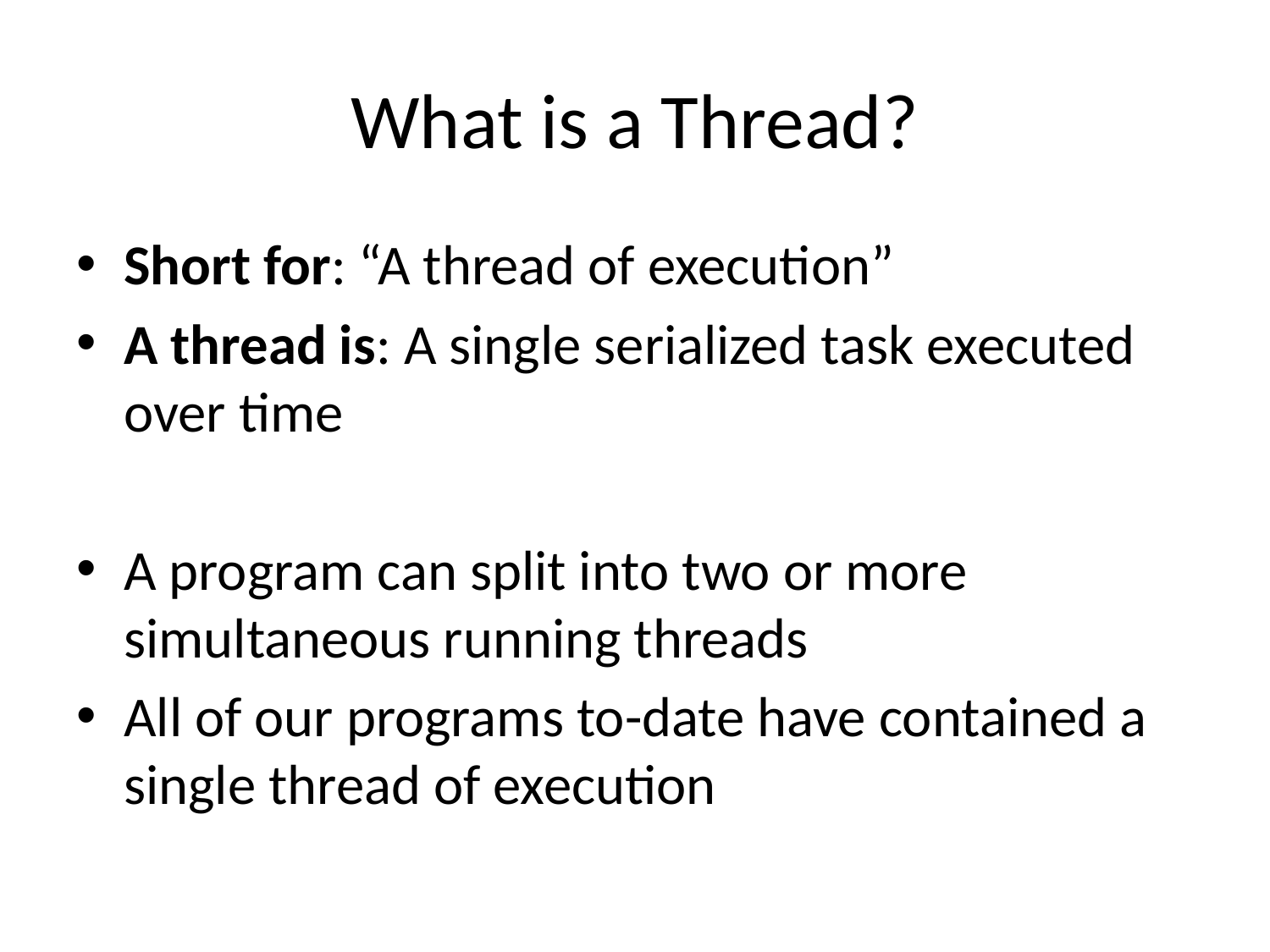

# What is a Thread?
Short for: “A thread of execution”
A thread is: A single serialized task executed over time

A program can split into two or more simultaneous running threads
All of our programs to-date have contained a single thread of execution